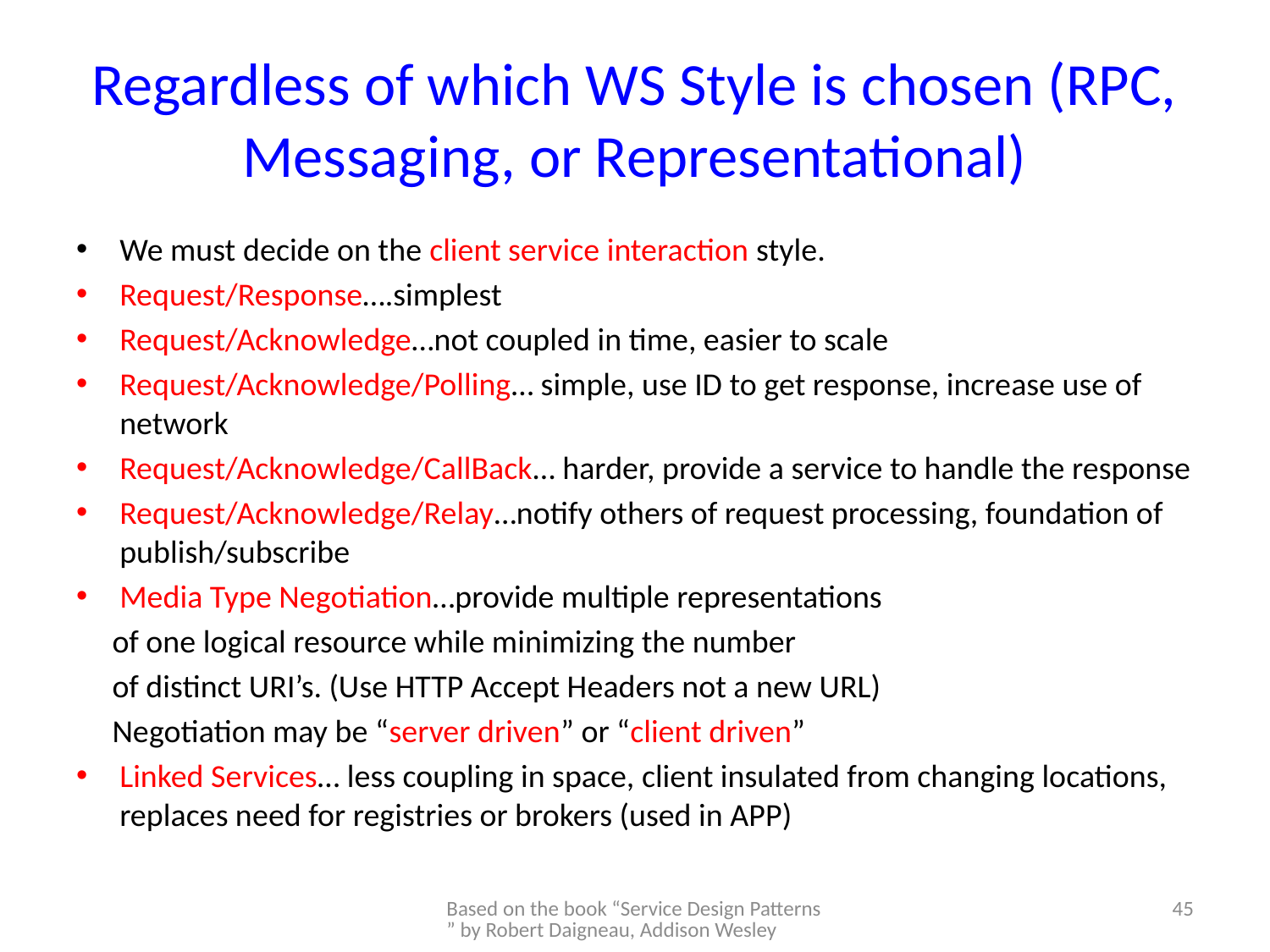

# Regardless of which WS Style is chosen (RPC, Messaging, or Representational)
We must decide on the client service interaction style.
Request/Response….simplest
Request/Acknowledge…not coupled in time, easier to scale
Request/Acknowledge/Polling… simple, use ID to get response, increase use of network
Request/Acknowledge/CallBack… harder, provide a service to handle the response
Request/Acknowledge/Relay…notify others of request processing, foundation of publish/subscribe
Media Type Negotiation…provide multiple representations
     of one logical resource while minimizing the number
     of distinct URI’s. (Use HTTP Accept Headers not a new URL)
     Negotiation may be “server driven” or “client driven”
Linked Services… less coupling in space, client insulated from changing locations, replaces need for registries or brokers (used in APP)
Based on the book “Service Design Patterns” by Robert Daigneau, Addison Wesley
45